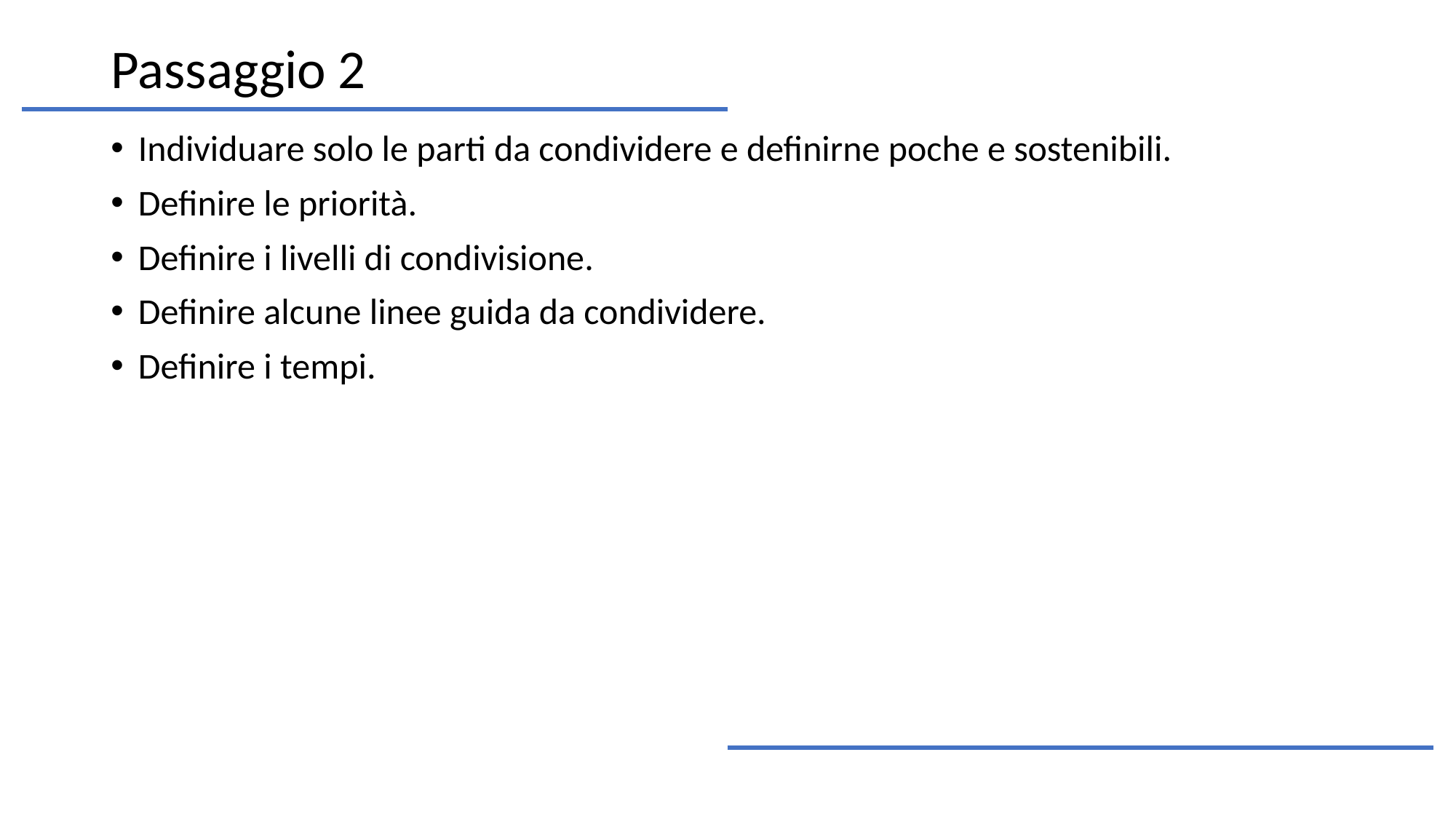

# Passaggio 2
Individuare solo le parti da condividere e definirne poche e sostenibili.
Definire le priorità.
Definire i livelli di condivisione.
Definire alcune linee guida da condividere.
Definire i tempi.